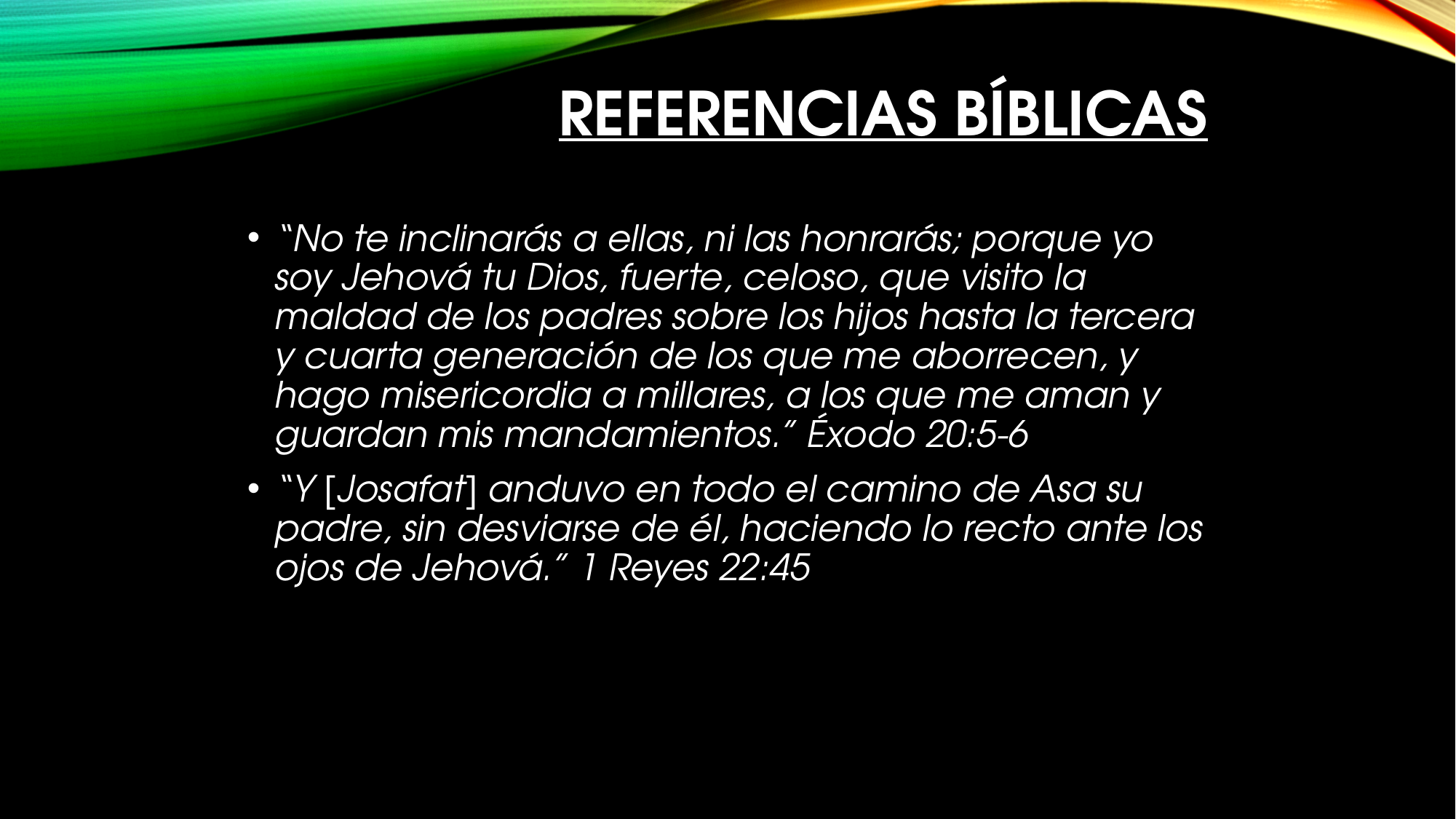

# Referencias Bíblicas
“No te inclinarás a ellas, ni las honrarás; porque yo soy Jehová tu Dios, fuerte, celoso, que visito la maldad de los padres sobre los hijos hasta la tercera y cuarta generación de los que me aborrecen, y hago misericordia a millares, a los que me aman y guardan mis mandamientos.” Éxodo 20:5-6
“Y [Josafat] anduvo en todo el camino de Asa su padre, sin desviarse de él, haciendo lo recto ante los ojos de Jehová.” 1 Reyes 22:45